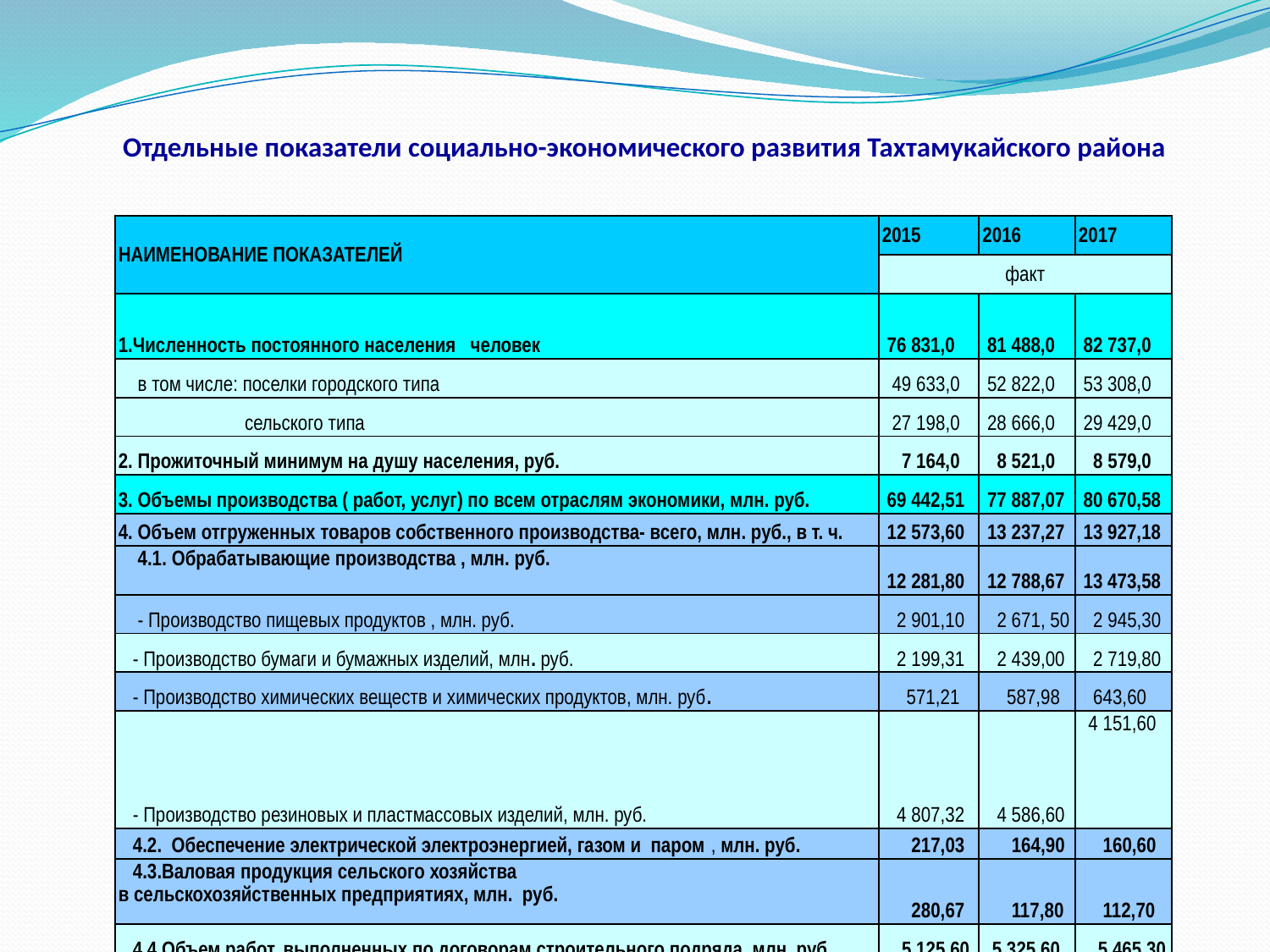

# Отдельные показатели социально-экономического развития Тахтамукайского района
| НАИМЕНОВАНИЕ ПОКАЗАТЕЛЕЙ | 2015 | 2016 | 2017 |
| --- | --- | --- | --- |
|  | факт |  |  |
| 1.Численность постоянного населения человек | 76 831,0 | 81 488,0 | 82 737,0 |
| в том числе: поселки городского типа | 49 633,0 | 52 822,0 | 53 308,0 |
| сельского типа | 27 198,0 | 28 666,0 | 29 429,0 |
| 2. Прожиточный минимум на душу населения, руб. | 7 164,0 | 8 521,0 | 8 579,0 |
| 3. Объемы производства ( работ, услуг) по всем отраслям экономики, млн. руб. | 69 442,51 | 77 887,07 | 80 670,58 |
| 4. Объем отгруженных товаров собственного производства- всего, млн. руб., в т. ч. | 12 573,60 | 13 237,27 | 13 927,18 |
| 4.1. Обрабатывающие производства , млн. руб. | 12 281,80 | 12 788,67 | 13 473,58 |
| - Производство пищевых продуктов , млн. руб. | 2 901,10 | 2 671, 50 | 2 945,30 |
| - Производство бумаги и бумажных изделий, млн. руб. | 2 199,31 | 2 439,00 | 2 719,80 |
| - Производство химических веществ и химических продуктов, млн. руб. | 571,21 | 587,98 | 643,60 |
| - Производство резиновых и пластмассовых изделий, млн. руб. | 4 807,32 | 4 586,60 | 4 151,60 |
| 4.2. Обеспечение электрической электроэнергией, газом и паром , млн. руб. | 217,03 | 164,90 | 160,60 |
| 4.3.Валовая продукция сельского хозяйства в сельскохозяйственных предприятиях, млн. руб. | 280,67 | 117,80 | 112,70 |
| 4.4 Объем работ, выполненных по договорам строительного подряда, млн. руб. | 5 125,60 | 5 325,60 | 5 465,30 |